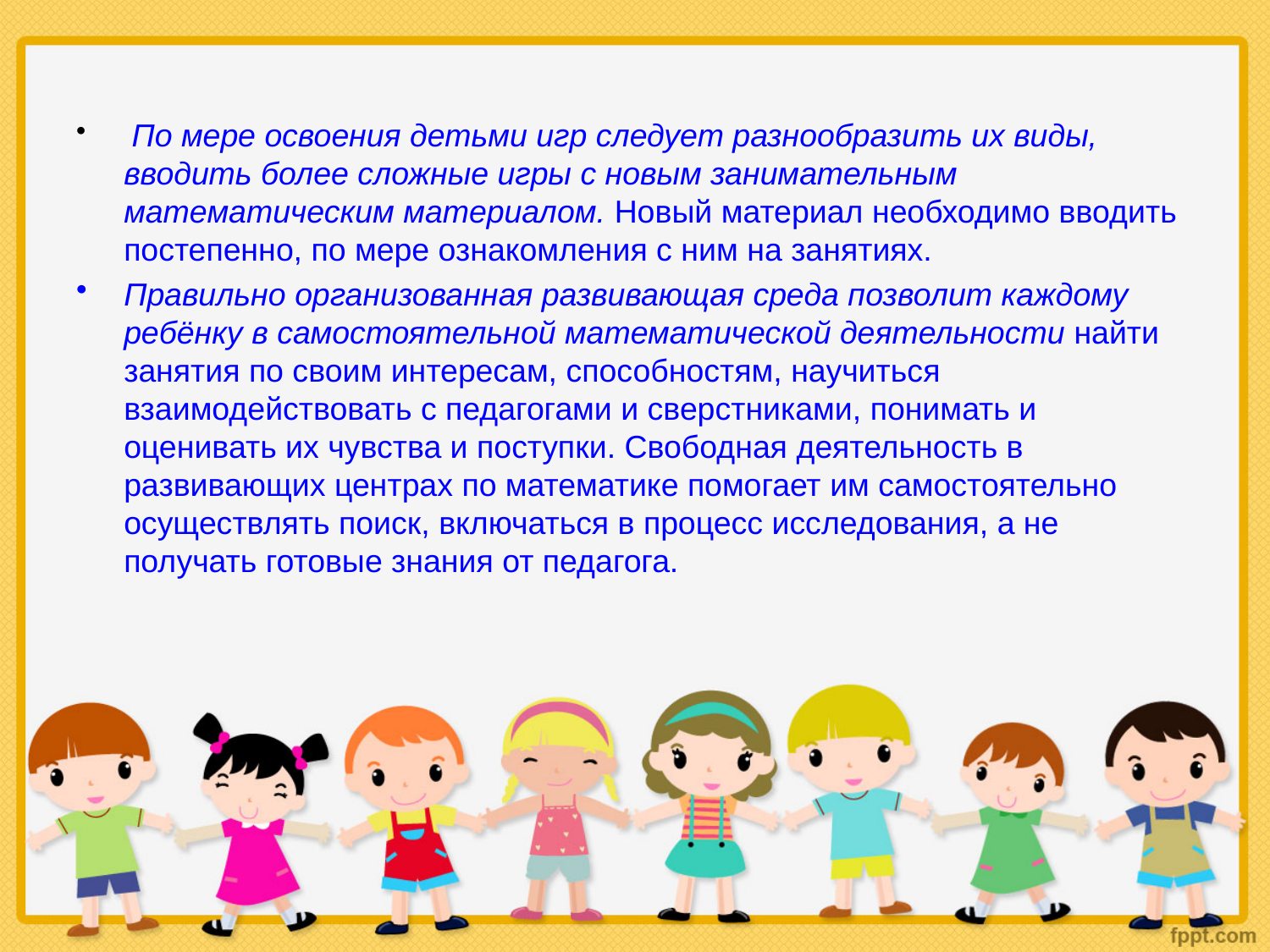

#
 По мере освоения детьми игр следует разнообразить их виды, вводить более сложные игры с новым занимательным математическим материалом. Новый материал необходимо вводить постепенно, по мере ознакомления с ним на занятиях.
Правильно организованная развивающая среда позволит каждому ребёнку в самостоятельной математической деятельности найти занятия по своим интересам, способностям, научиться взаимодействовать с педагогами и сверстниками, понимать и оценивать их чувства и поступки. Свободная деятельность в развивающих центрах по математике помогает им самостоятельно осуществлять поиск, включаться в процесс исследования, а не получать готовые знания от педагога.